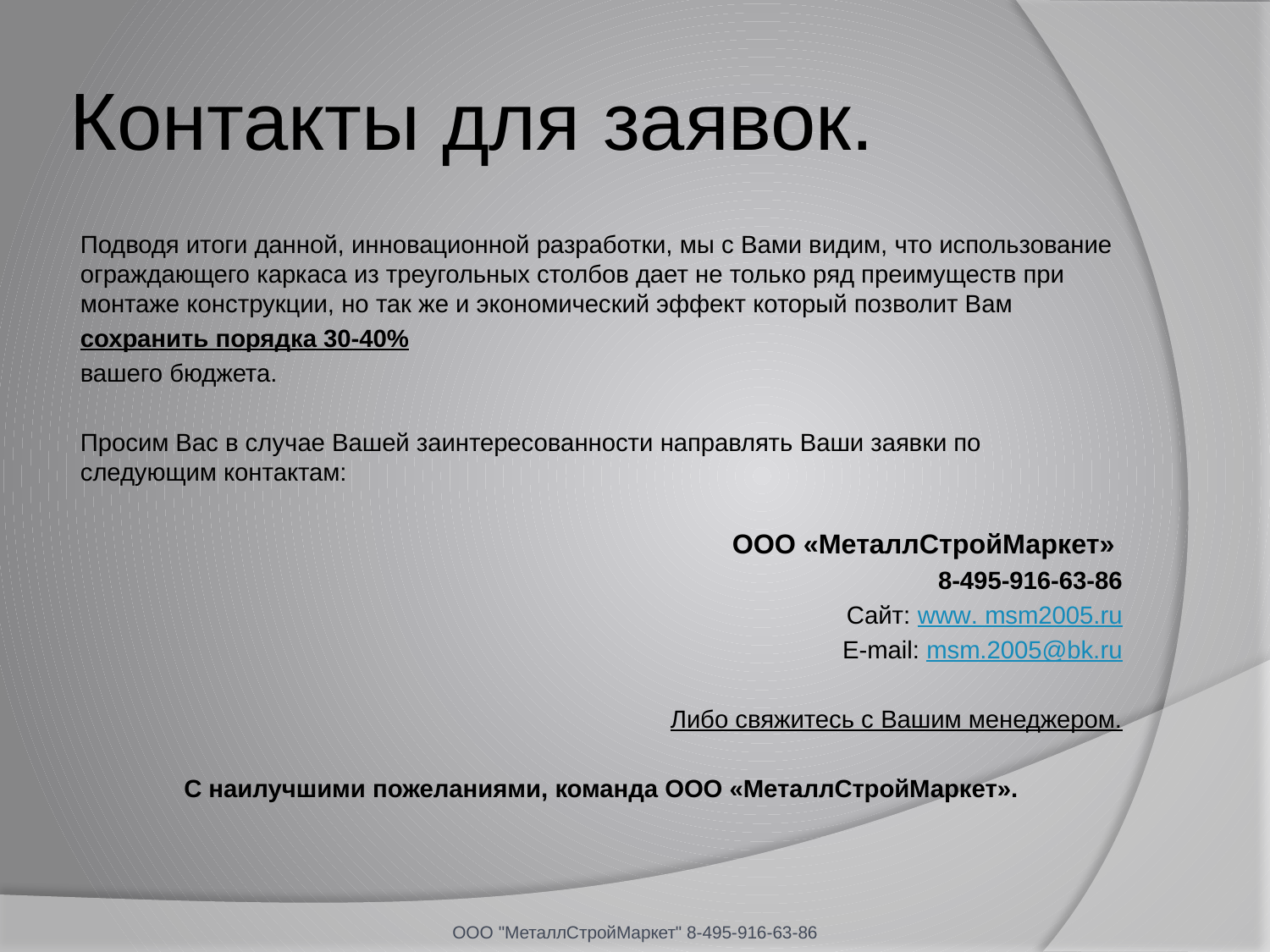

# Контакты для заявок.
Подводя итоги данной, инновационной разработки, мы с Вами видим, что использование ограждающего каркаса из треугольных столбов дает не только ряд преимуществ при монтаже конструкции, но так же и экономический эффект который позволит Вам
сохранить порядка 30-40%
вашего бюджета.

Просим Вас в случае Вашей заинтересованности направлять Ваши заявки по следующим контактам:

ООО «МеталлСтройМаркет»
8-495-916-63-86
Сайт: www. msm2005.ru
E-mail: msm.2005@bk.ru

Либо свяжитесь с Вашим менеджером.

С наилучшими пожеланиями, команда ООО «МеталлСтройМаркет».
ООО "МеталлСтройМаркет" 8-495-916-63-86